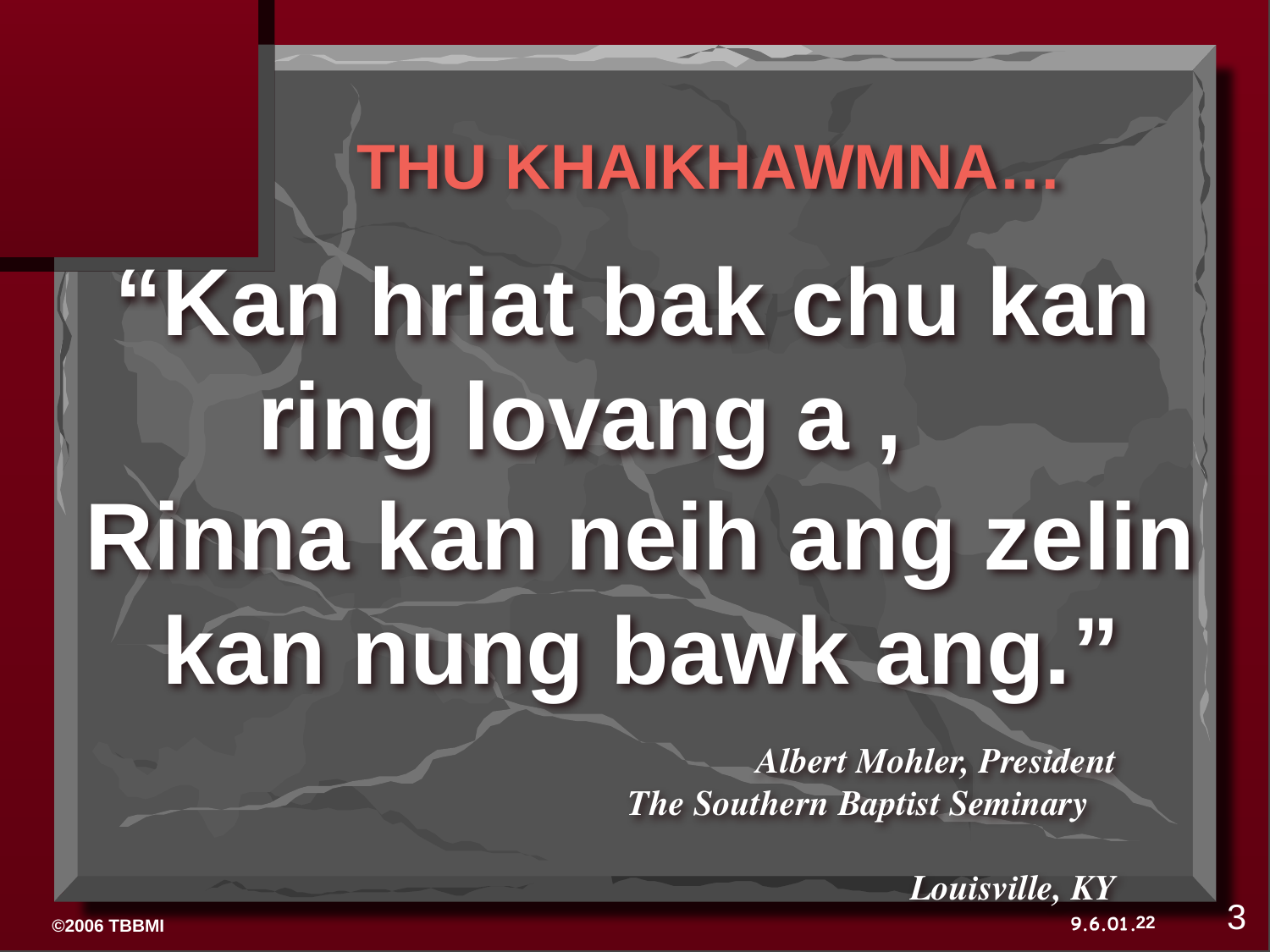

THU KHAIKHAWMNA…
“Kan hriat bak chu kan ring lovang a ,
Rinna kan neih ang zelin kan nung bawk ang.”
       Albert Mohler, President
The Southern Baptist Seminary                                                         Louisville, KY

3

22